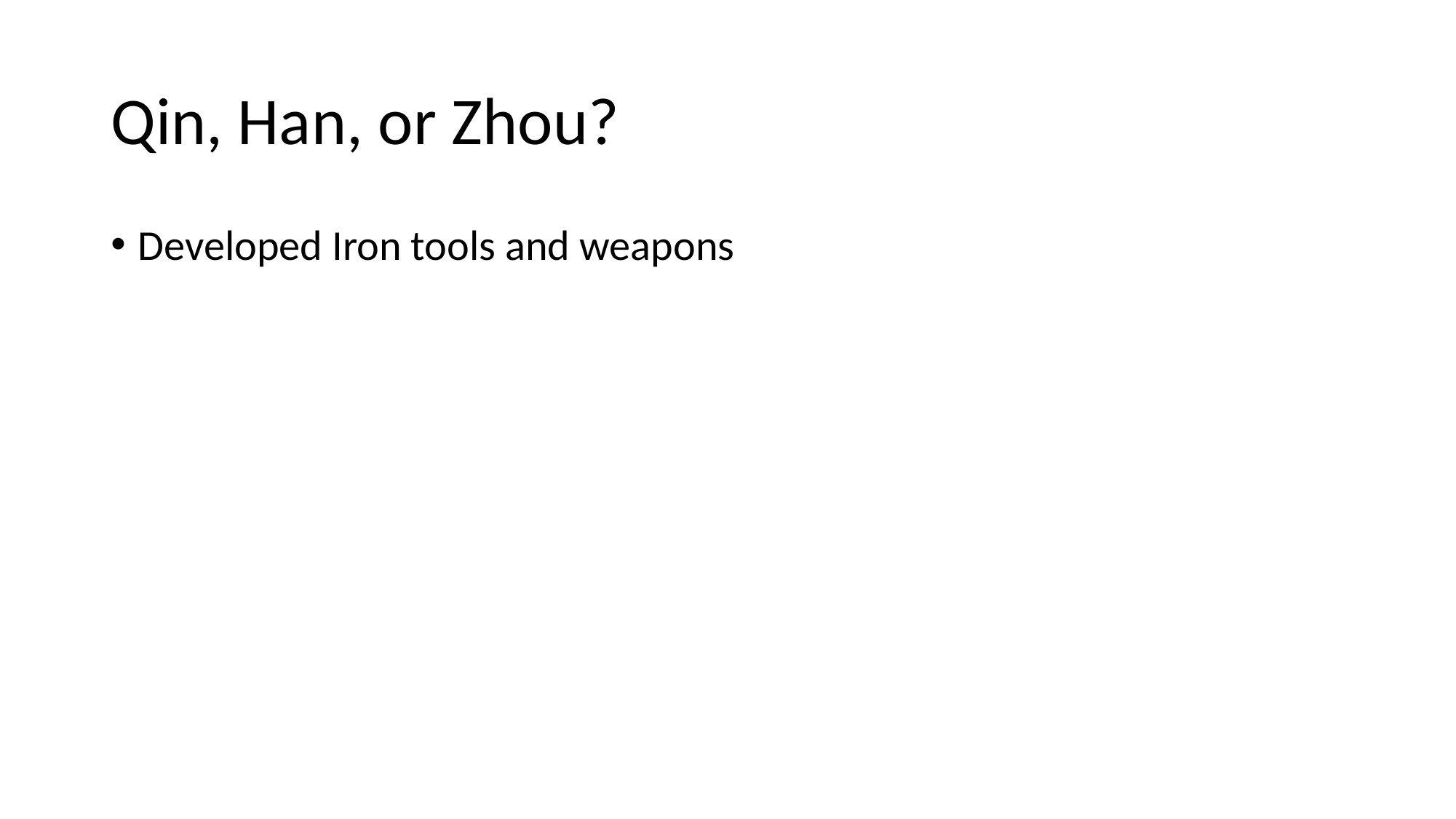

# Qin, Han, or Zhou?
Developed Iron tools and weapons